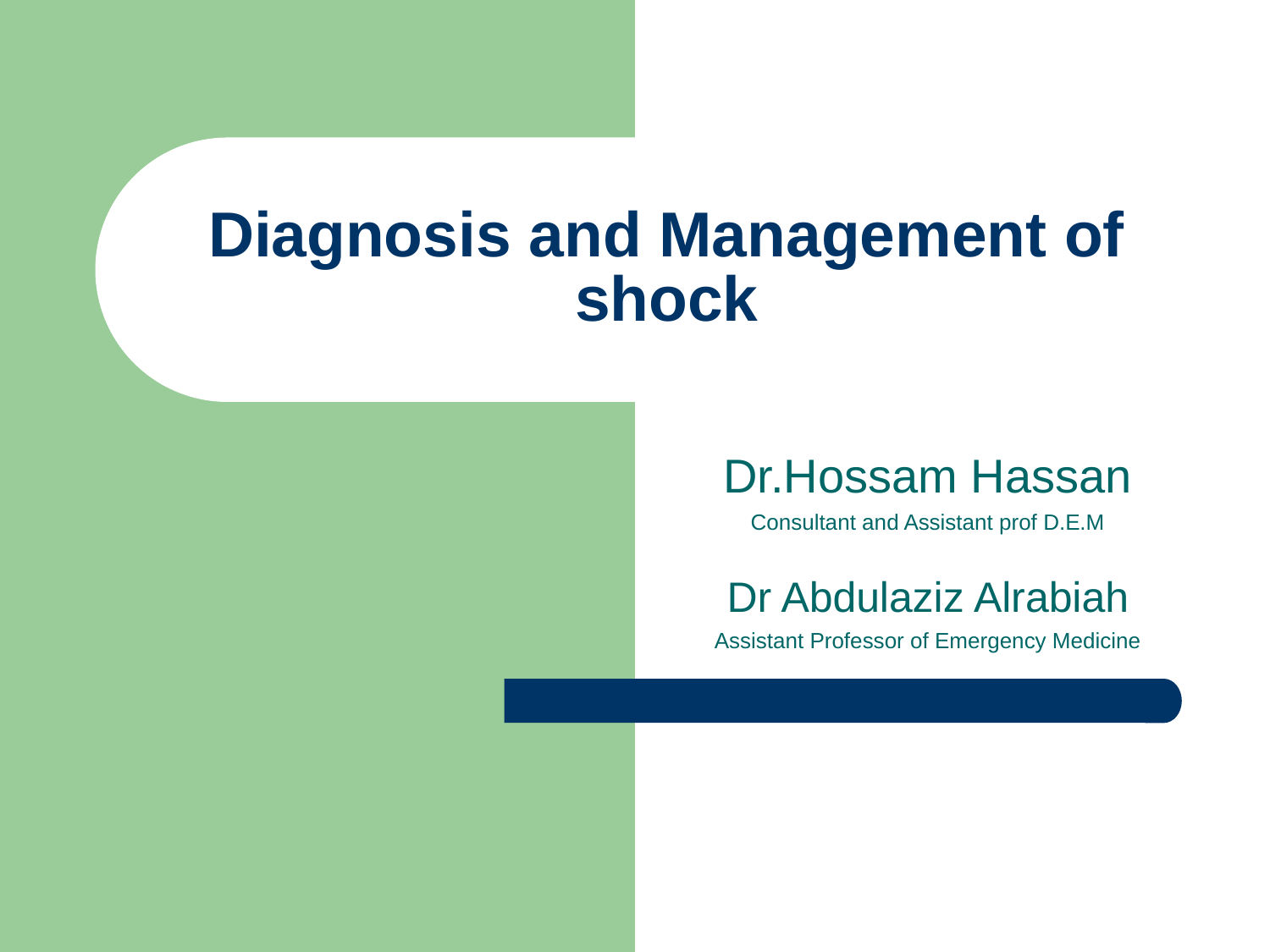

Diagnosis and Management of shock
Dr.Hossam Hassan
Consultant and Assistant prof D.E.M

Dr Abdulaziz Alrabiah
Assistant Professor of Emergency Medicine